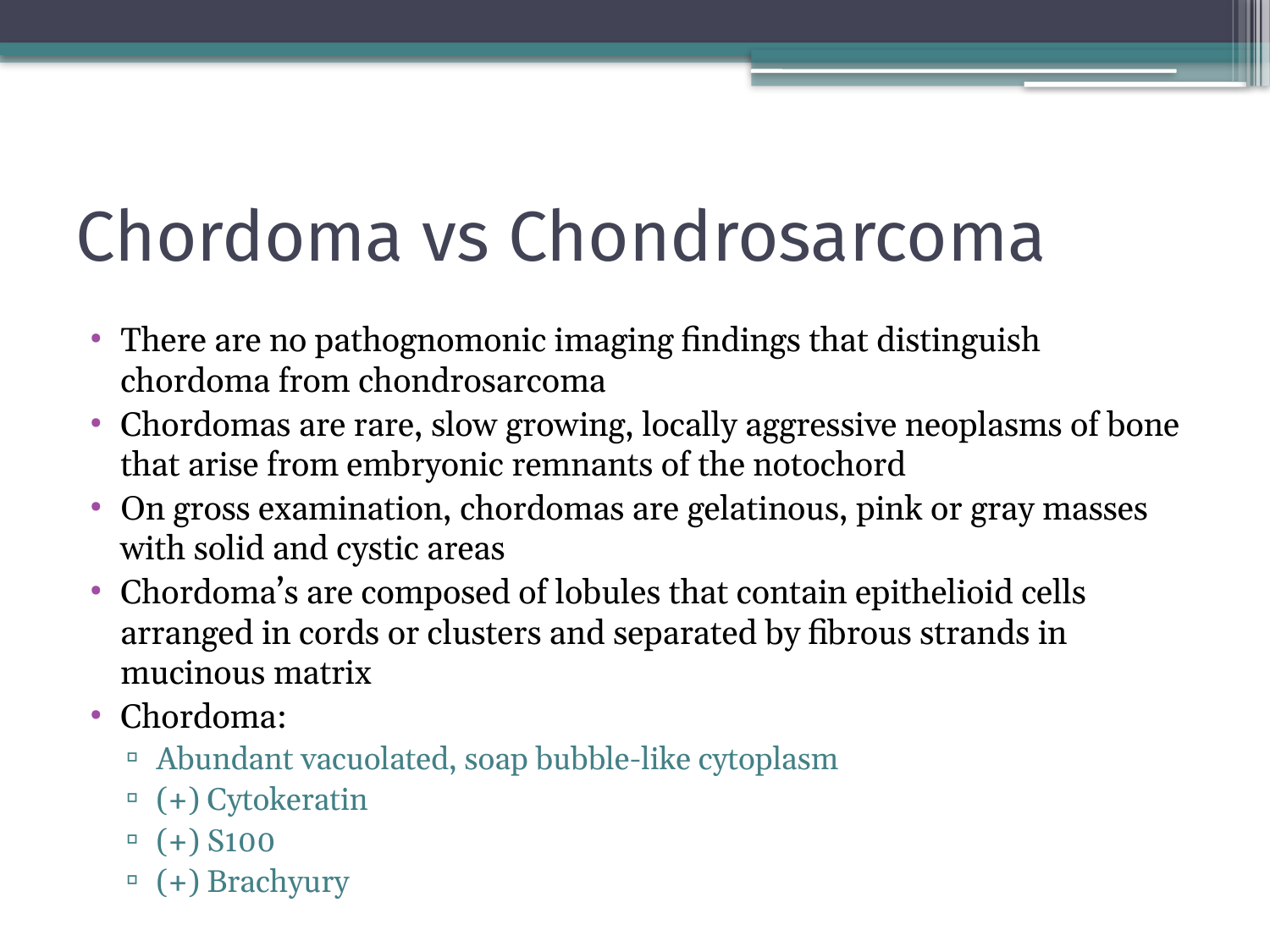

# Chordoma vs Chondrosarcoma
There are no pathognomonic imaging findings that distinguish chordoma from chondrosarcoma
Chordomas are rare, slow growing, locally aggressive neoplasms of bone that arise from embryonic remnants of the notochord
On gross examination, chordomas are gelatinous, pink or gray masses with solid and cystic areas
Chordoma’s are composed of lobules that contain epithelioid cells arranged in cords or clusters and separated by fibrous strands in mucinous matrix
Chordoma:
Abundant vacuolated, soap bubble-like cytoplasm
(+) Cytokeratin
(+) S100
(+) Brachyury